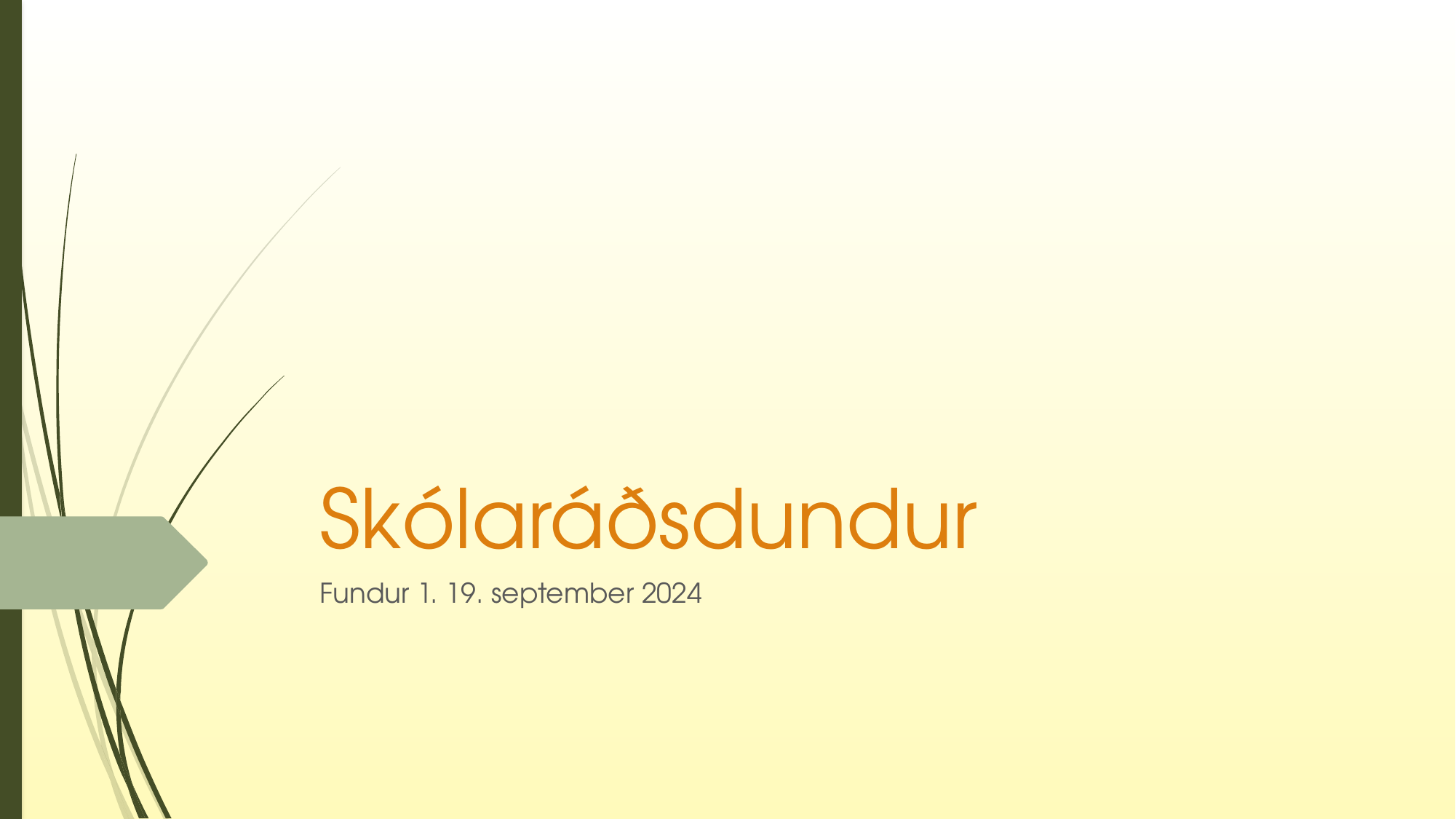

# Skólaráðsdundur
Fundur 1. 19. september 2024